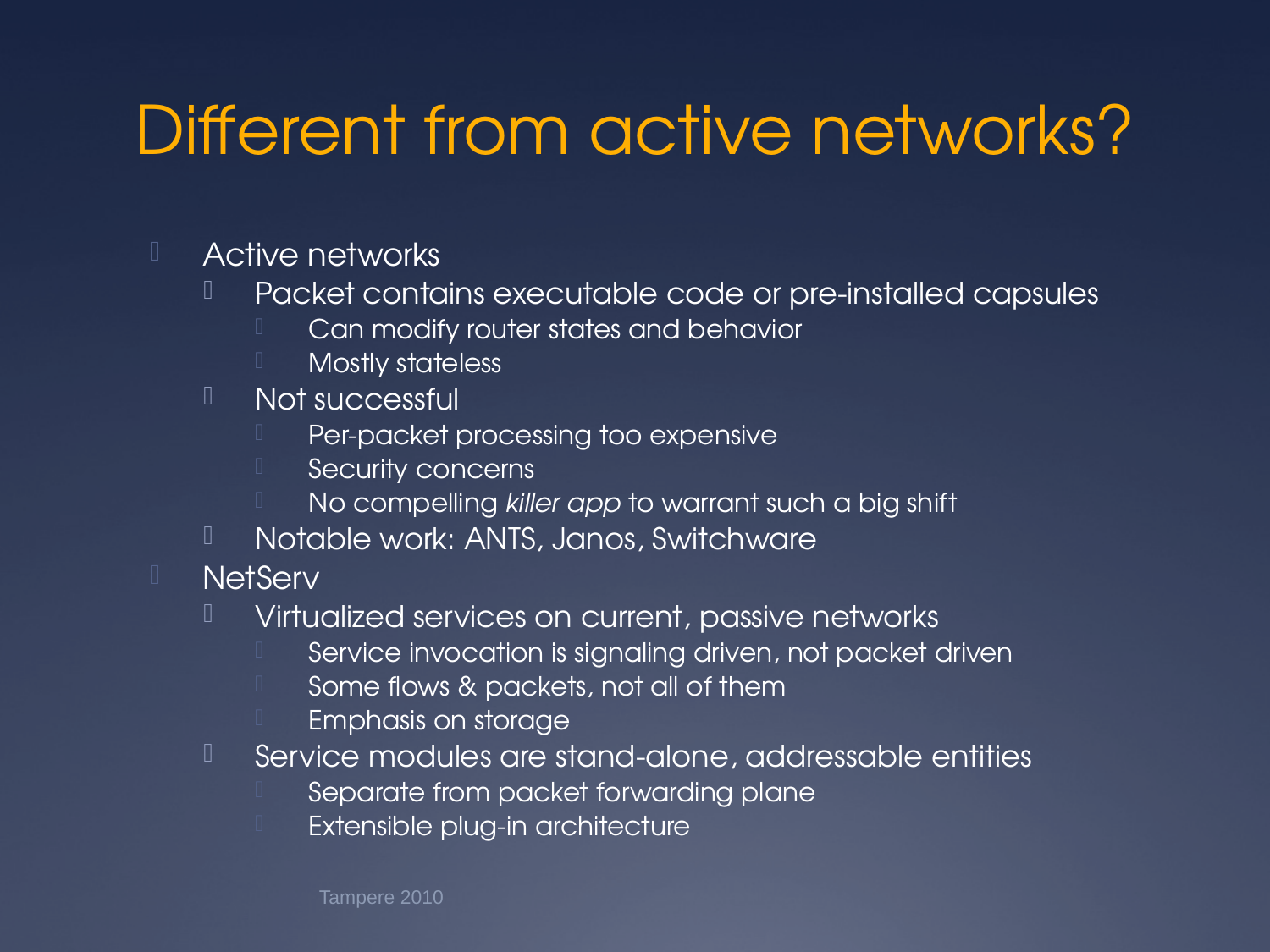

# Different from active networks?
Active networks
Packet contains executable code or pre-installed capsules
Can modify router states and behavior
Mostly stateless
Not successful
Per-packet processing too expensive
Security concerns
No compelling killer app to warrant such a big shift
Notable work: ANTS, Janos, Switchware
NetServ
Virtualized services on current, passive networks
Service invocation is signaling driven, not packet driven
Some flows & packets, not all of them
Emphasis on storage
Service modules are stand-alone, addressable entities
Separate from packet forwarding plane
Extensible plug-in architecture
Tampere 2010